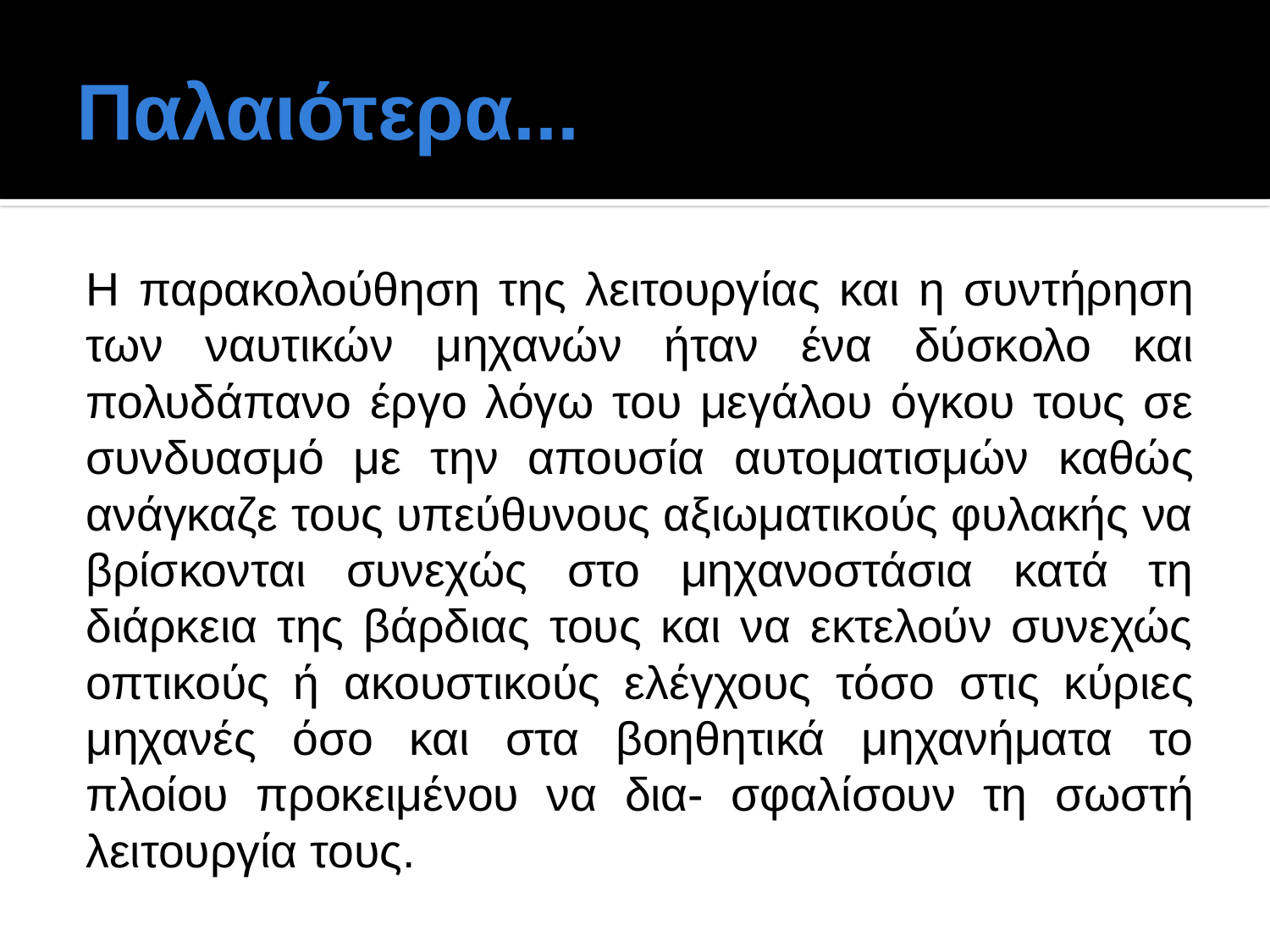

# Παλαιότερα...
Η παρακολούθηση της λειτουργίας και η συντήρηση των ναυτικών μηχανών ήταν ένα δύσκολο και πολυδάπανο έργο λόγω του μεγάλου όγκου τους σε συνδυασμό με την απουσία αυτοματισμών καθώς ανάγκαζε τους υπεύθυνους αξιωματικούς φυλακής να βρίσκονται συνεχώς στο μηχανοστάσια κατά τη διάρκεια της βάρδιας τους και να εκτελούν συνεχώς οπτικούς ή ακουστικούς ελέγχους τόσο στις κύριες μηχανές όσο και στα βοηθητικά μηχανήματα το πλοίου προκειμένου να δια- σφαλίσουν τη σωστή λειτουργία τους.